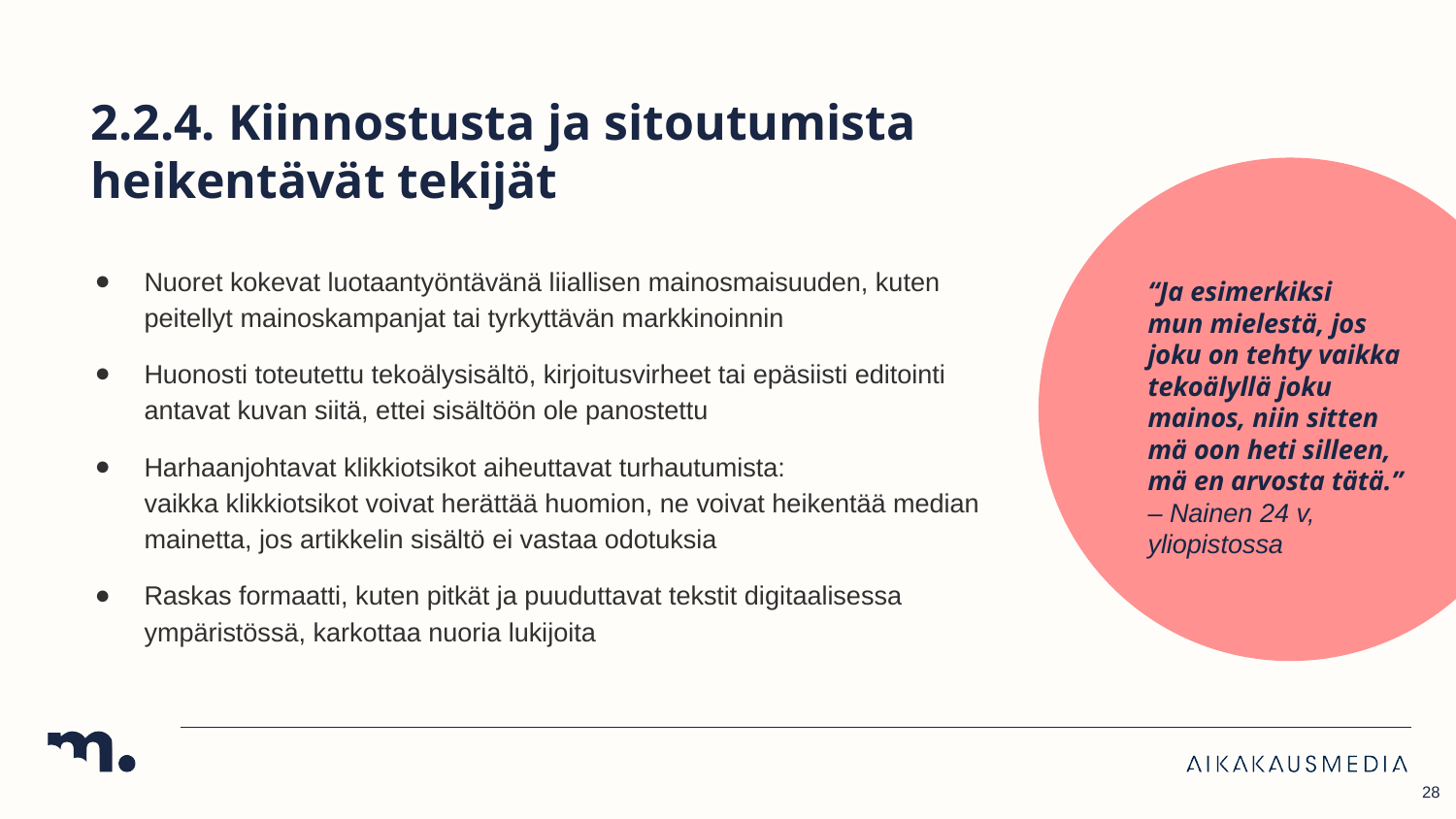

# 2.2.4. Kiinnostusta ja sitoutumista heikentävät tekijät

Nuoret kokevat luotaantyöntävänä liiallisen mainosmaisuuden, kuten peitellyt mainoskampanjat tai tyrkyttävän markkinoinnin
Huonosti toteutettu tekoälysisältö, kirjoitusvirheet tai epäsiisti editointi antavat kuvan siitä, ettei sisältöön ole panostettu
Harhaanjohtavat klikkiotsikot aiheuttavat turhautumista:
vaikka klikkiotsikot voivat herättää huomion, ne voivat heikentää median mainetta, jos artikkelin sisältö ei vastaa odotuksia
Raskas formaatti, kuten pitkät ja puuduttavat tekstit digitaalisessa ympäristössä, karkottaa nuoria lukijoita

“Ja esimerkiksi
mun mielestä, jos joku on tehty vaikka tekoälyllä joku mainos, niin sitten mä oon heti silleen, mä en arvosta tätä.”
– Nainen 24 v, yliopistossa
28